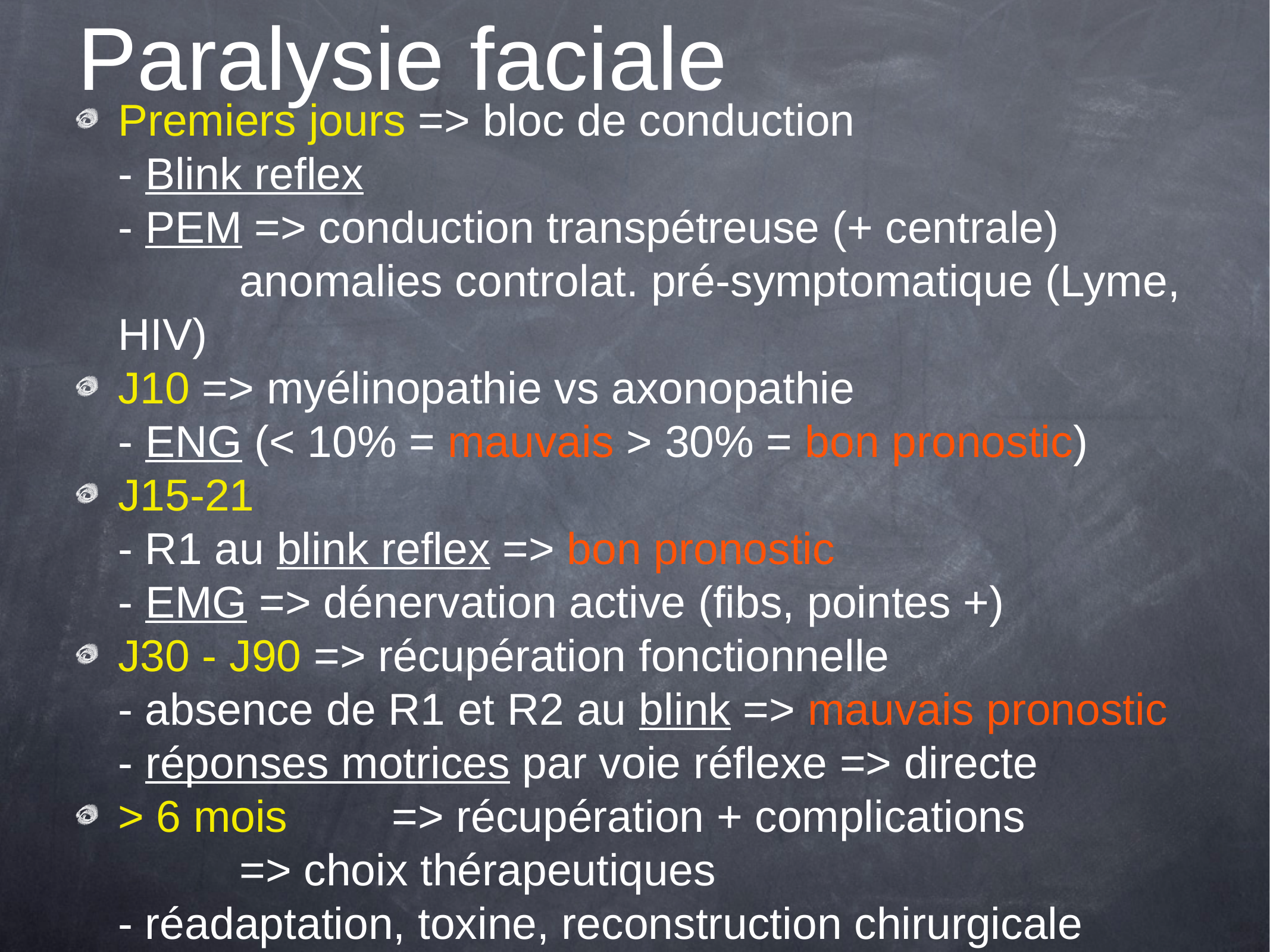

# Paralysie faciale
Premiers jours => bloc de conduction
- Blink reflex
- PEM => conduction transpétreuse (+ centrale)
	anomalies controlat. pré-symptomatique (Lyme, HIV)
J10 => myélinopathie vs axonopathie
- ENG (< 10% = mauvais > 30% = bon pronostic)
J15-21
- R1 au blink reflex => bon pronostic
- EMG => dénervation active (fibs, pointes +)
J30 - J90 => récupération fonctionnelle
- absence de R1 et R2 au blink => mauvais pronostic
- réponses motrices par voie réflexe => directe
> 6 mois 	=> récupération + complications
	=> choix thérapeutiques
- réadaptation, toxine, reconstruction chirurgicale